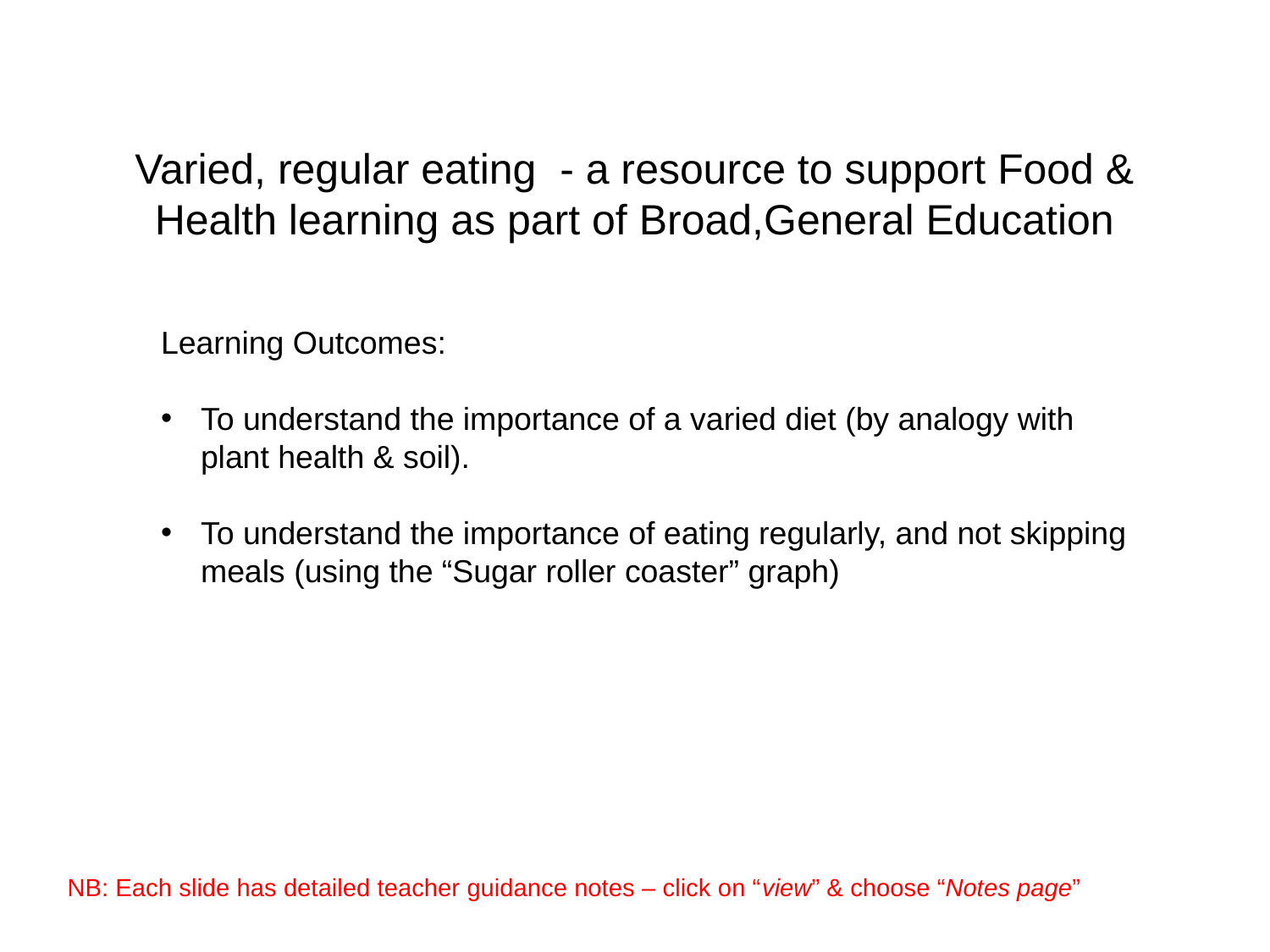

# Varied, regular eating  - a resource to support Food & Health learning as part of Broad,General Education
Learning Outcomes:

To understand the importance of a varied diet (by analogy with plant health & soil).

To understand the importance of eating regularly, and not skipping meals (using the “Sugar roller coaster” graph)
NB: Each slide has detailed teacher guidance notes – click on “view” & choose “Notes page”